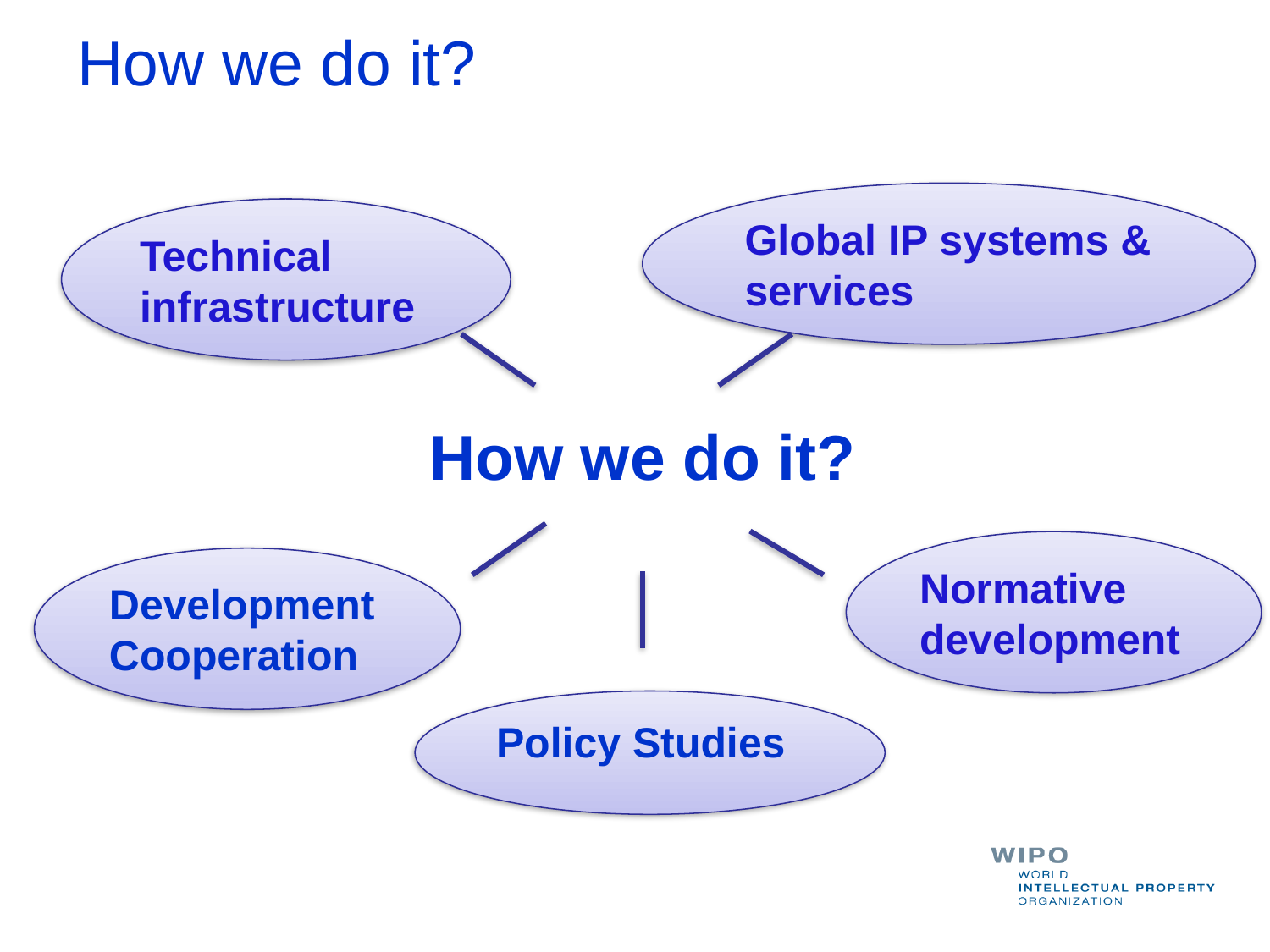

How we do it?
Global IP systems & services
Technical infrastructure
How we do it?

Normative development
Development Cooperation
Policy Studies